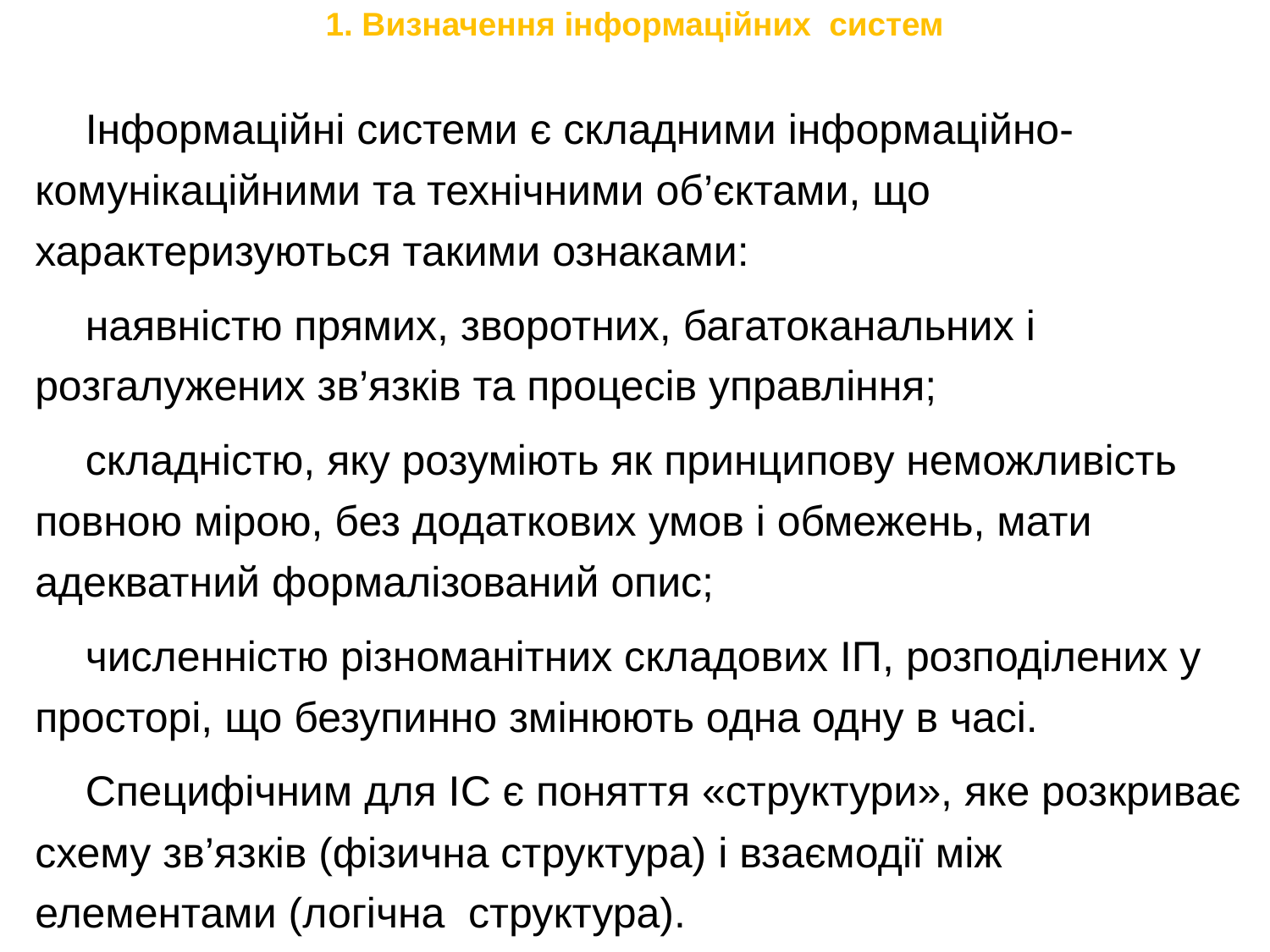

# 1. Визначення інформаційних  систем
Інформаційні системи є складними інформаційно-комунікаційними та технічними об’єктами, що характеризуються такими ознаками:
наявністю прямих, зворотних, багатоканальних і розгалужених зв’язків та процесів управління;
складністю, яку розуміють як принципову неможливість повною мірою, без додаткових умов і обмежень, мати адекватний формалізований опис;
численністю різноманітних складових ІП, розподілених у  просторі, що безупинно змінюють одна одну в часі.
Специфічним для ІС є поняття «структури», яке розкриває схему зв’язків (фізична структура) і взаємодії між елементами (логічна  структура).